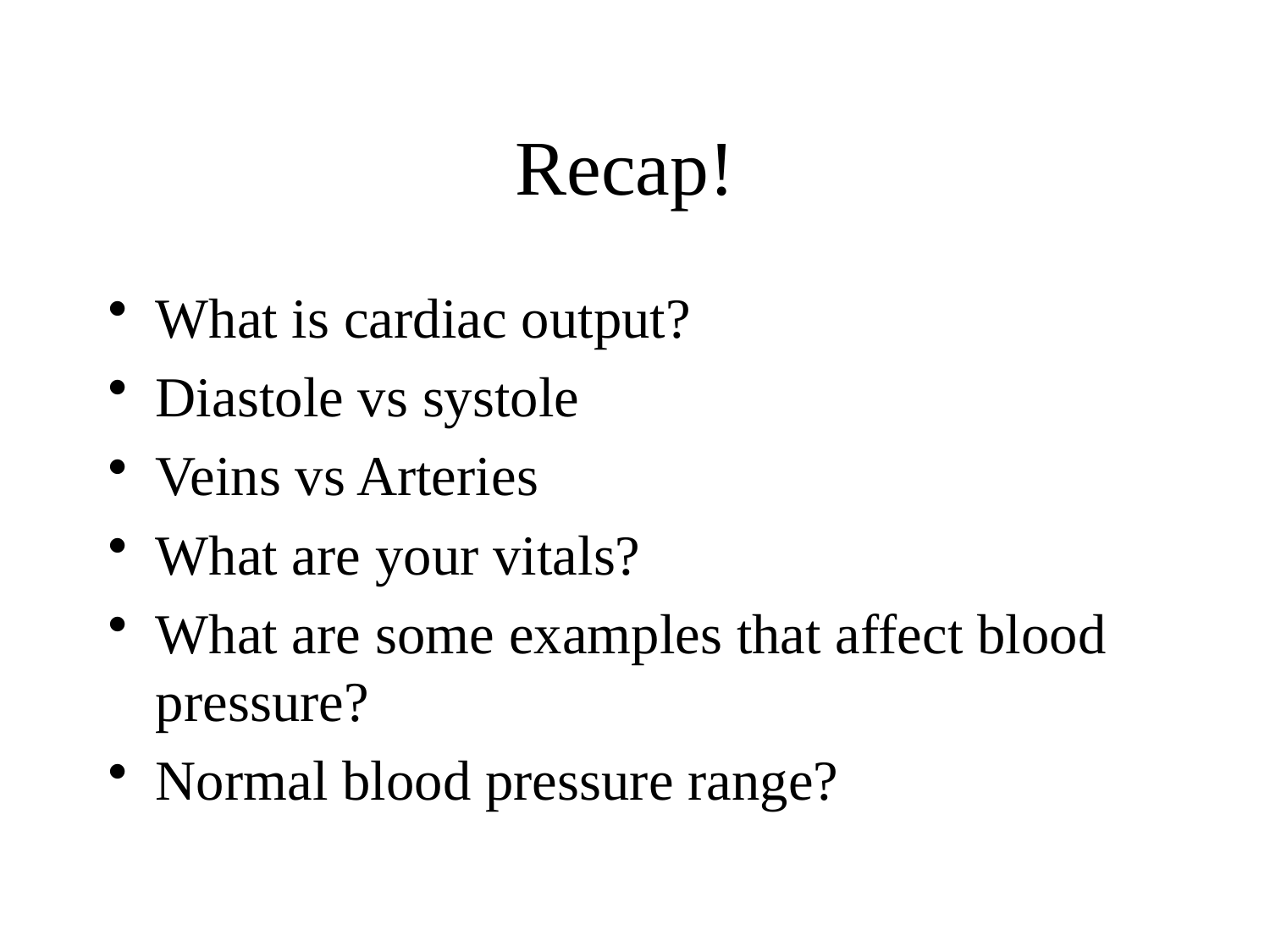

# Recap!
What is cardiac output?
Diastole vs systole
Veins vs Arteries
What are your vitals?
What are some examples that affect blood pressure?
Normal blood pressure range?